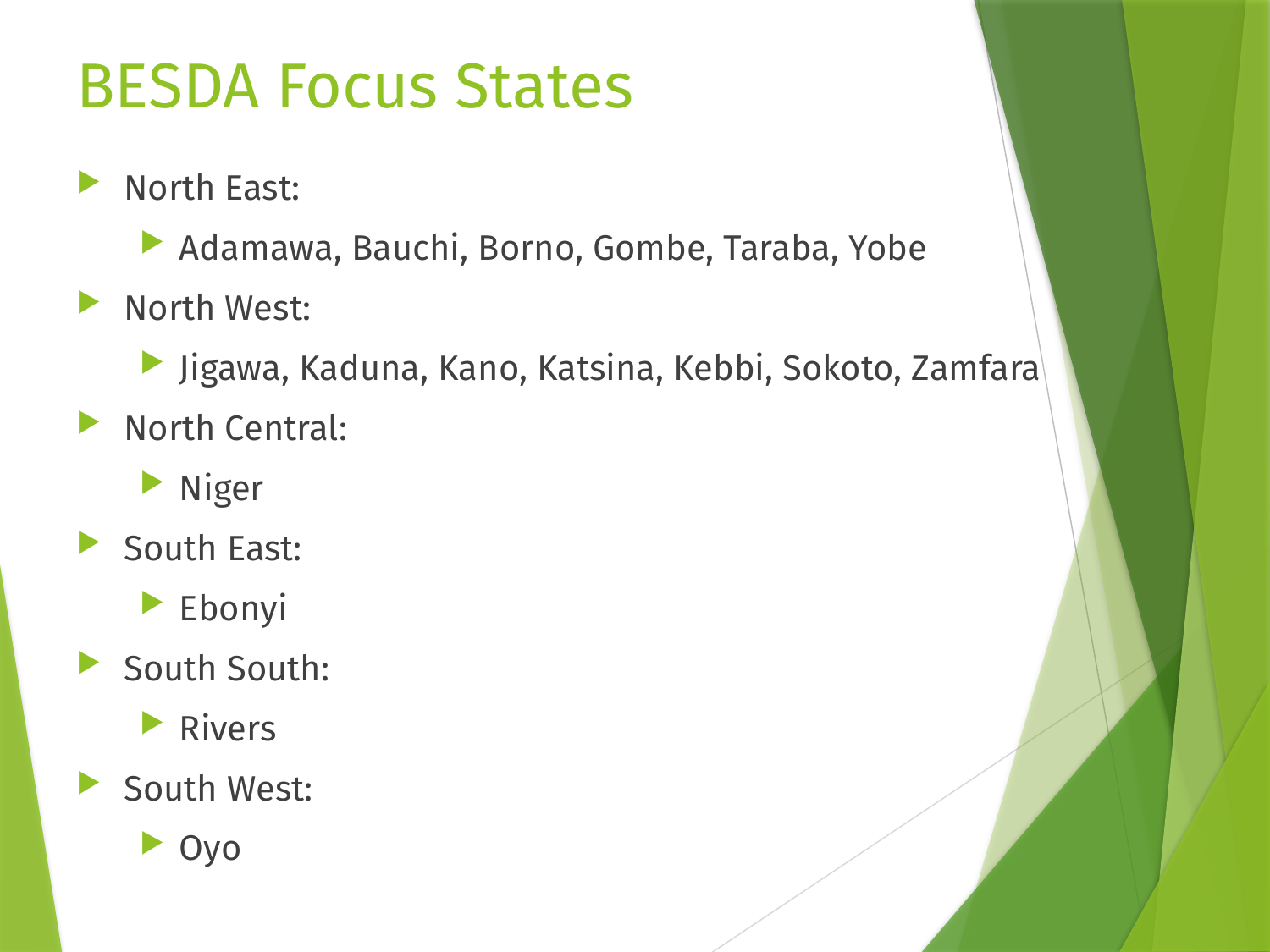

# BESDA Focus States
North East:
Adamawa, Bauchi, Borno, Gombe, Taraba, Yobe
North West:
Jigawa, Kaduna, Kano, Katsina, Kebbi, Sokoto, Zamfara
North Central:
Niger
South East:
Ebonyi
South South:
Rivers
South West:
Oyo